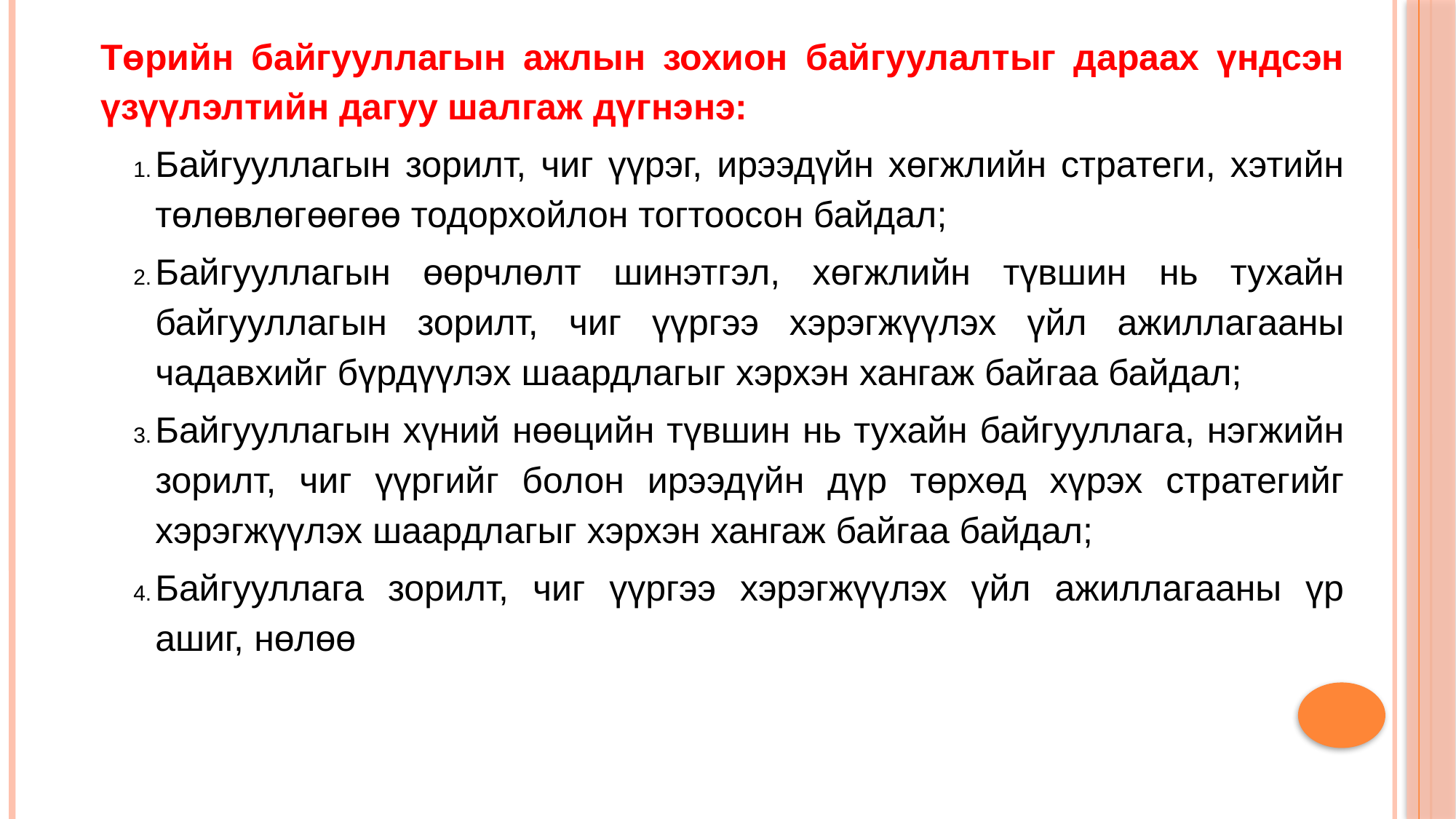

Төрийн байгууллагын ажлын зохион байгуулалтыг дараах үндсэн үзүүлэлтийн дагуу шалгаж дүгнэнэ:
Байгууллагын зорилт, чиг үүрэг, ирээдүйн хөгжлийн стратеги, хэтийн төлөвлөгөөгөө тодорхойлон тогтоосон байдал;
Байгууллагын өөрчлөлт шинэтгэл, хөгжлийн түвшин нь тухайн байгууллагын зорилт, чиг үүргээ хэрэгжүүлэх үйл ажиллагааны чадавхийг бүрдүүлэх шаардлагыг хэрхэн хангаж байгаа байдал;
Байгууллагын хүний нөөцийн түвшин нь тухайн байгууллага, нэгжийн зорилт, чиг үүргийг болон ирээдүйн дүр төрхөд хүрэх стратегийг хэрэгжүүлэх шаардлагыг хэрхэн хангаж байгаа байдал;
Байгууллага зорилт, чиг үүргээ хэрэгжүүлэх үйл ажиллагааны үр ашиг, нөлөө